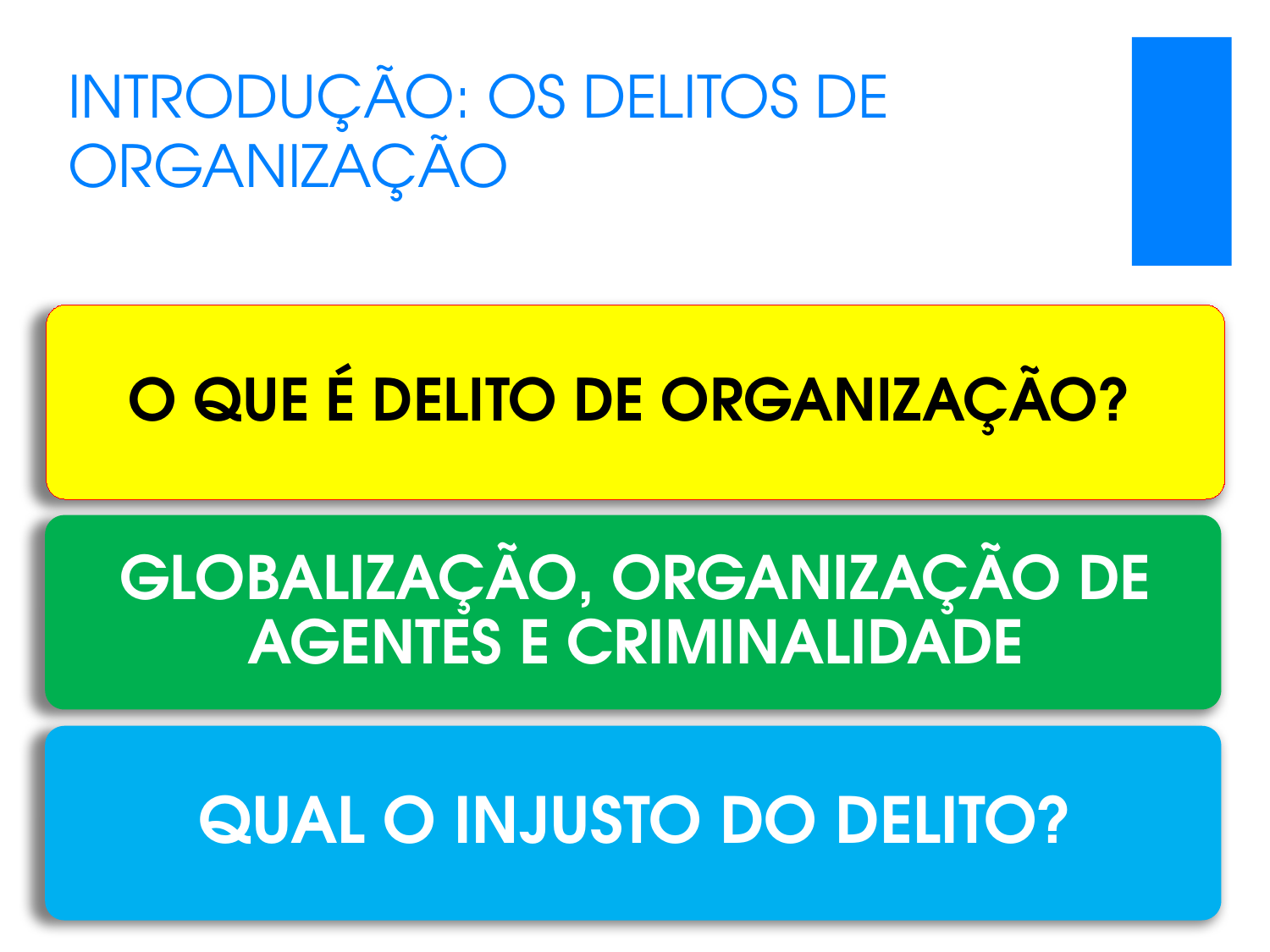

# INTRODUÇÃO: OS DELITOS DE ORGANIZAÇÃO
O QUE É DELITO DE ORGANIZAÇÃO?
GLOBALIZAÇÃO, ORGANIZAÇÃO DE AGENTES E CRIMINALIDADE
QUAL O INJUSTO DO DELITO?